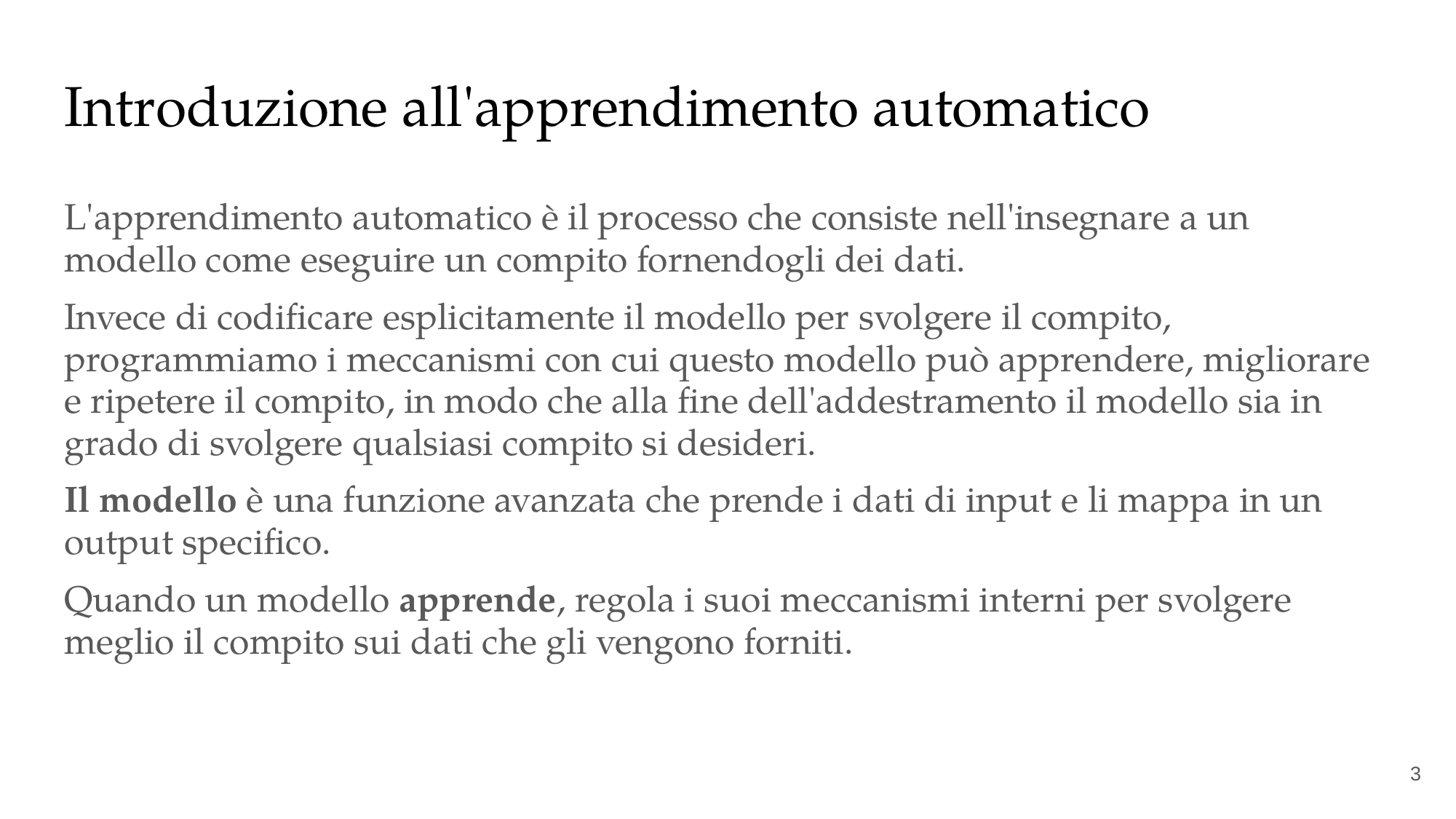

# Introduzione all'apprendimento automatico
L'apprendimento automatico è il processo che consiste nell'insegnare a un modello come eseguire un compito fornendogli dei dati.
Invece di codificare esplicitamente il modello per svolgere il compito, programmiamo i meccanismi con cui questo modello può apprendere, migliorare e ripetere il compito, in modo che alla fine dell'addestramento il modello sia in grado di svolgere qualsiasi compito si desideri.
Il modello è una funzione avanzata che prende i dati di input e li mappa in un output specifico.
Quando un modello apprende, regola i suoi meccanismi interni per svolgere meglio il compito sui dati che gli vengono forniti.

3